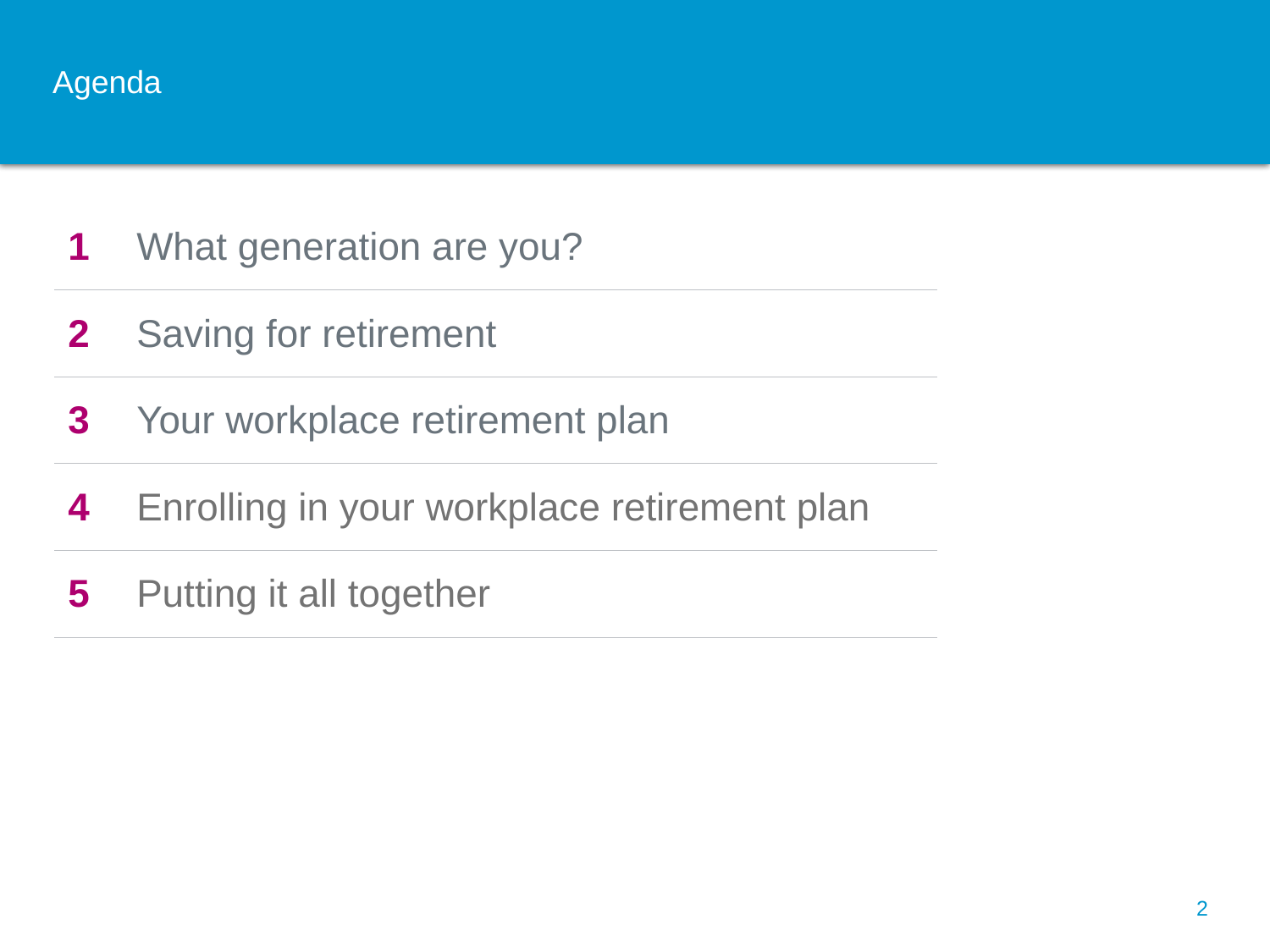

# Agenda
| 1 | What generation are you? |
| --- | --- |
| 2 | Saving for retirement |
| 3 | Your workplace retirement plan |
| 4 | Enrolling in your workplace retirement plan |
| 5 | Putting it all together |
2